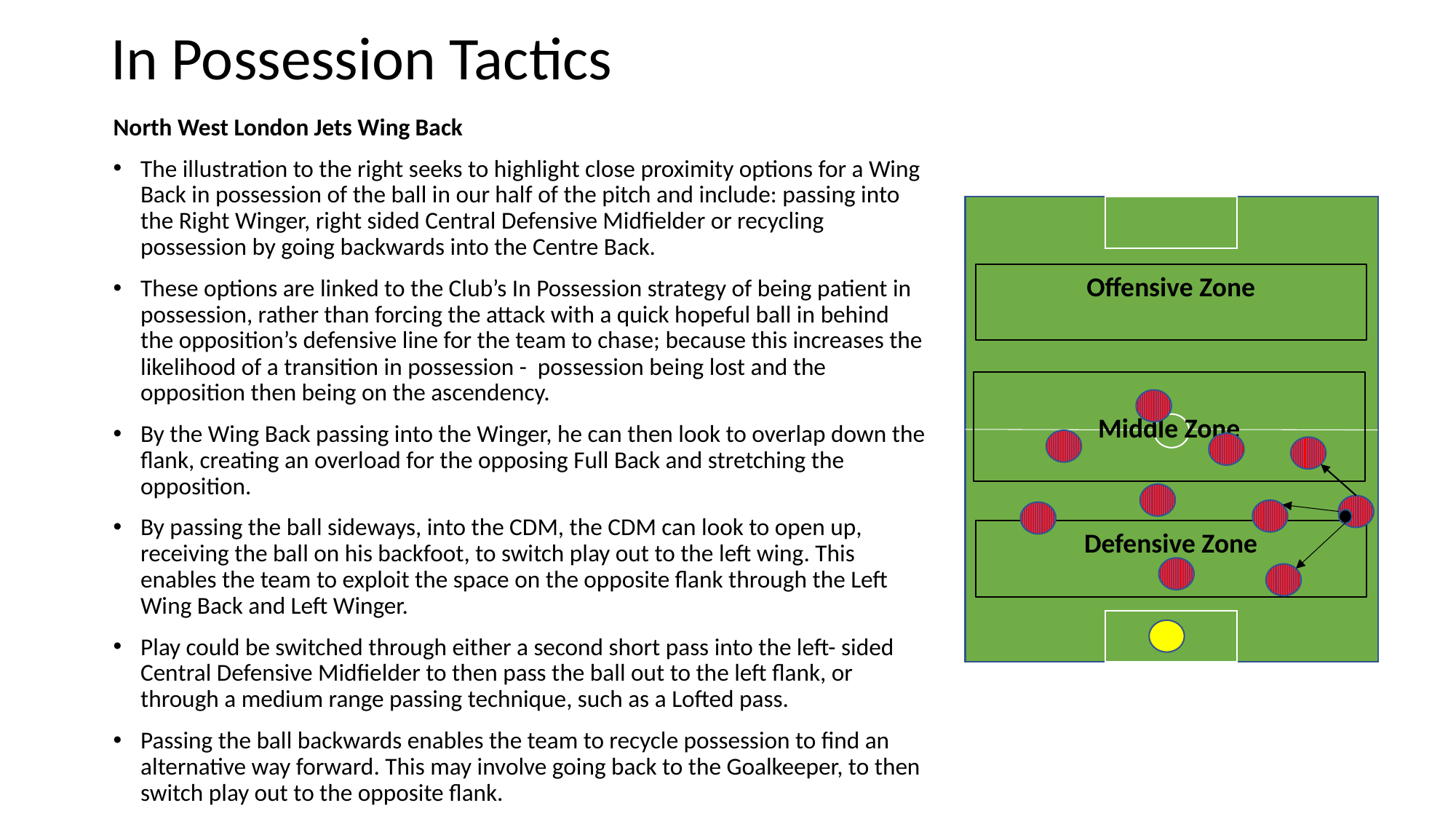

# In Possession Tactics
North West London Jets Wing Back
The illustration to the right seeks to highlight close proximity options for a Wing Back in possession of the ball in our half of the pitch and include: passing into the Right Winger, right sided Central Defensive Midfielder or recycling possession by going backwards into the Centre Back.
These options are linked to the Club’s In Possession strategy of being patient in possession, rather than forcing the attack with a quick hopeful ball in behind the opposition’s defensive line for the team to chase; because this increases the likelihood of a transition in possession -  possession being lost and the opposition then being on the ascendency.
By the Wing Back passing into the Winger, he can then look to overlap down the flank, creating an overload for the opposing Full Back and stretching the opposition.
By passing the ball sideways, into the CDM, the CDM can look to open up, receiving the ball on his backfoot, to switch play out to the left wing. This enables the team to exploit the space on the opposite flank through the Left Wing Back and Left Winger.
Play could be switched through either a second short pass into the left- sided Central Defensive Midfielder to then pass the ball out to the left flank, or through a medium range passing technique, such as a Lofted pass.
Passing the ball backwards enables the team to recycle possession to find an alternative way forward. This may involve going back to the Goalkeeper, to then switch play out to the opposite flank.

Offensive Zone

Middle Zone

Defensive Zone